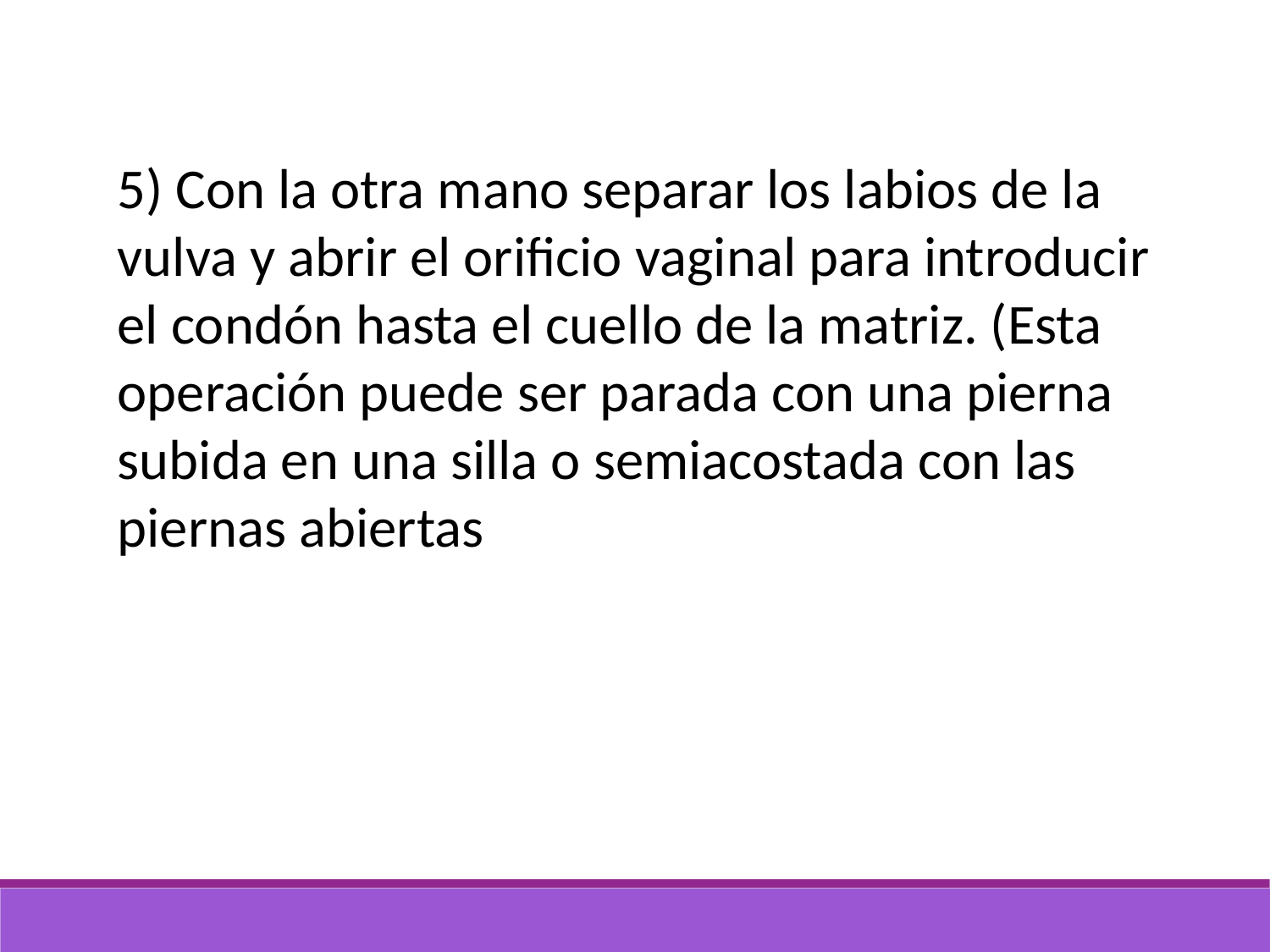

5) Con la otra mano separar los labios de la vulva y abrir el orificio vaginal para introducir el condón hasta el cuello de la matriz. (Esta operación puede ser parada con una pierna subida en una silla o semiacostada con las piernas abiertas